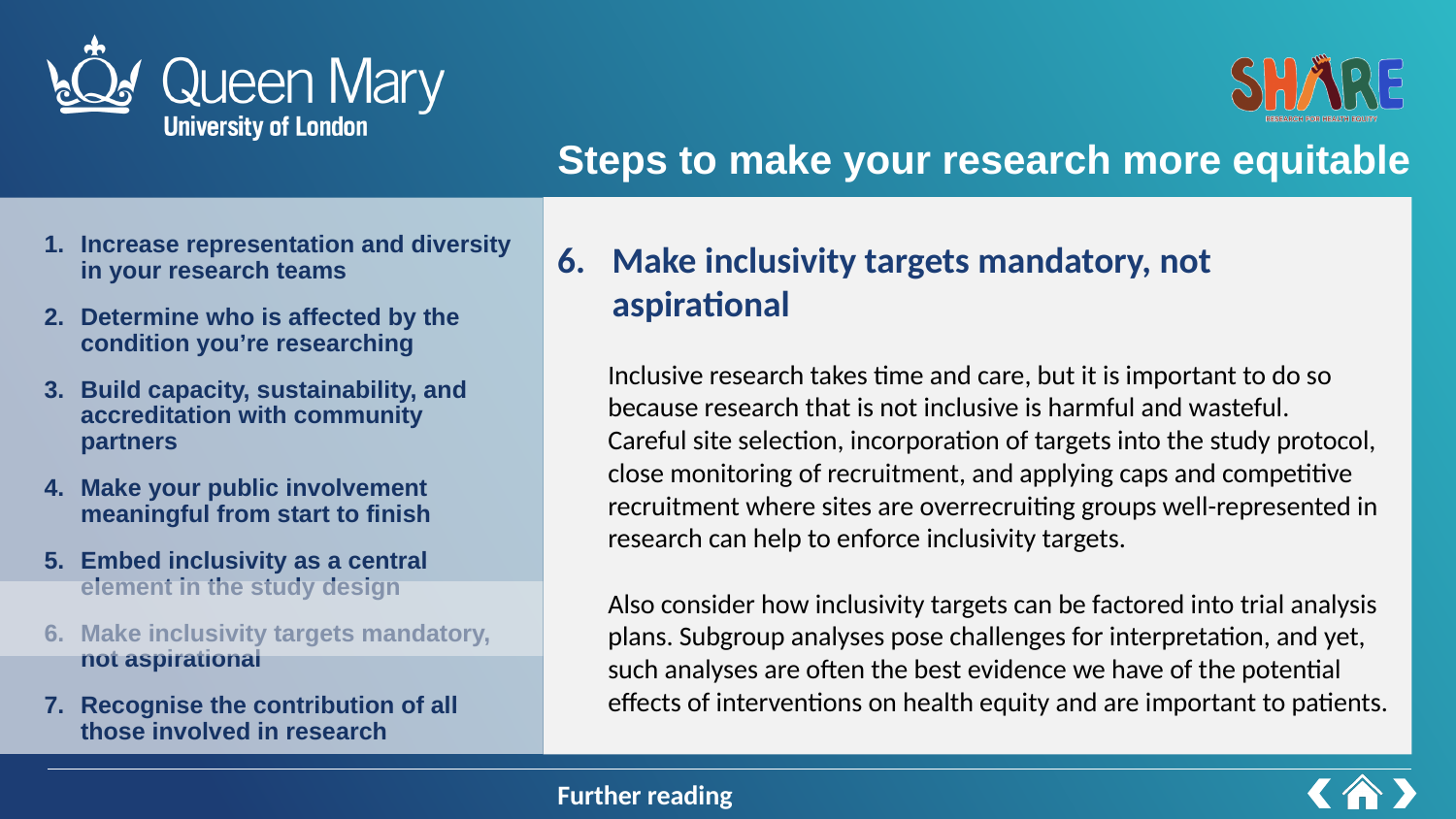

Make inclusivity targets mandatory, not aspirational
Steps to make your research more equitable

Make inclusivity targets mandatory, not aspirational

Inclusive research takes time and care, but it is important to do so because research that is not inclusive is harmful and wasteful.
Careful site selection, incorporation of targets into the study protocol, close monitoring of recruitment, and applying caps and competitive recruitment where sites are overrecruiting groups well-represented in research can help to enforce inclusivity targets.

Also consider how inclusivity targets can be factored into trial analysis plans. Subgroup analyses pose challenges for interpretation, and yet, such analyses are often the best evidence we have of the potential effects of interventions on health equity and are important to patients.